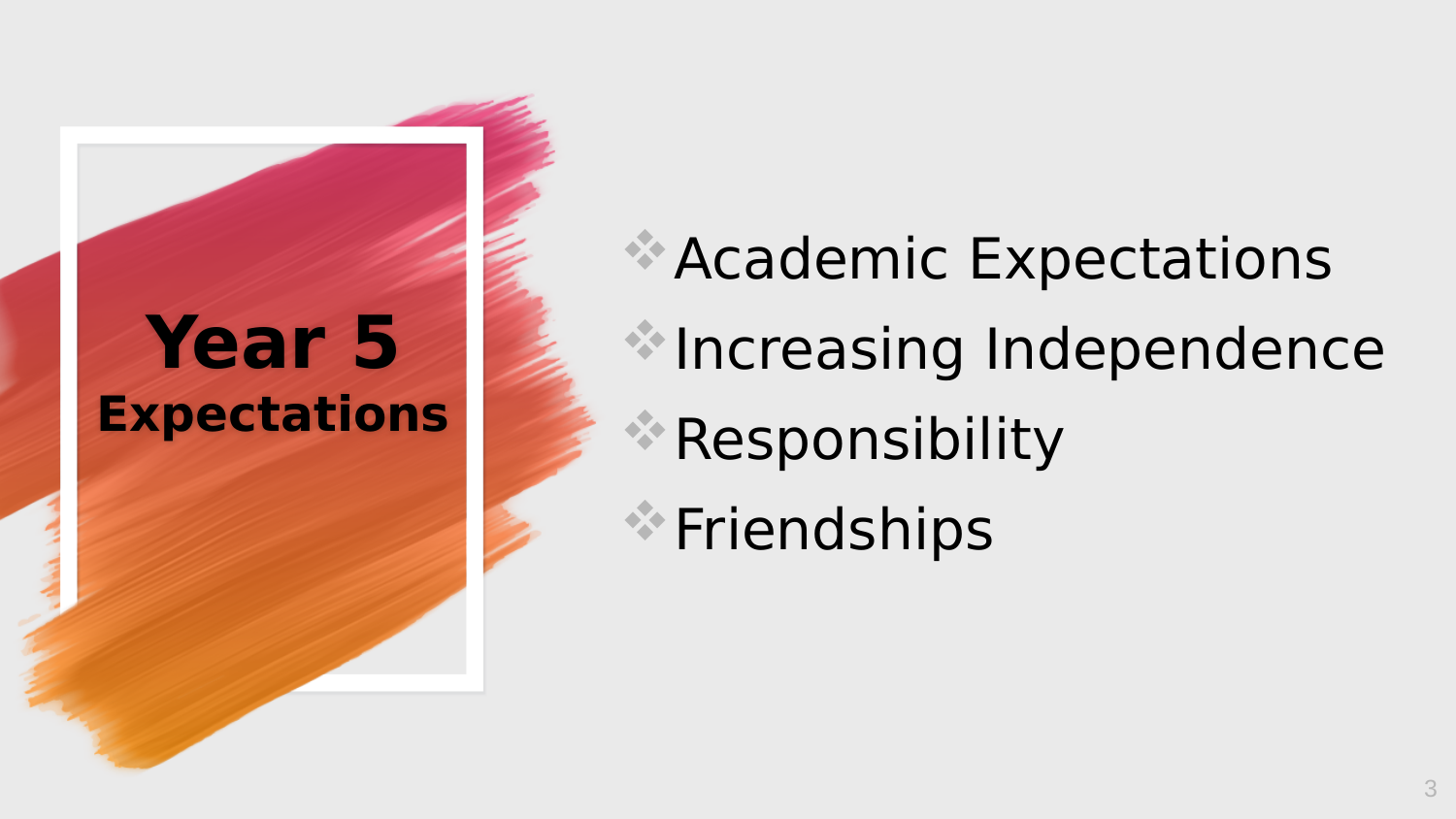

# Year 5 Expectations
Academic Expectations
Increasing Independence
Responsibility
Friendships
3